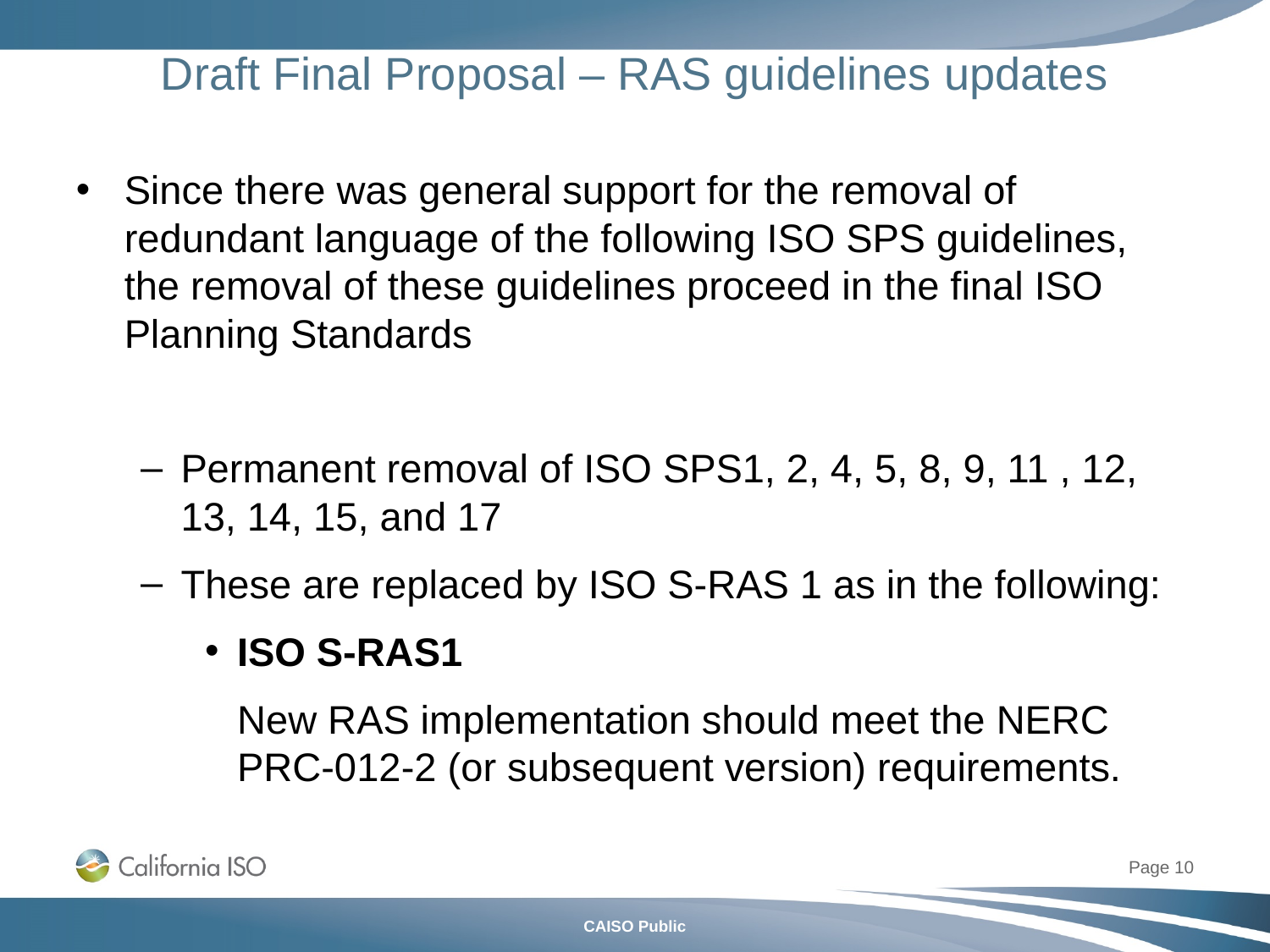

# Draft Final Proposal – RAS guidelines updates
Since there was general support for the removal of redundant language of the following ISO SPS guidelines, the removal of these guidelines proceed in the final ISO Planning Standards

Permanent removal of ISO SPS1, 2, 4, 5, 8, 9, 11 , 12, 13, 14, 15, and 17
These are replaced by ISO S-RAS 1 as in the following:
ISO S-RAS1
New RAS implementation should meet the NERC PRC-012-2 (or subsequent version) requirements.

Page 10